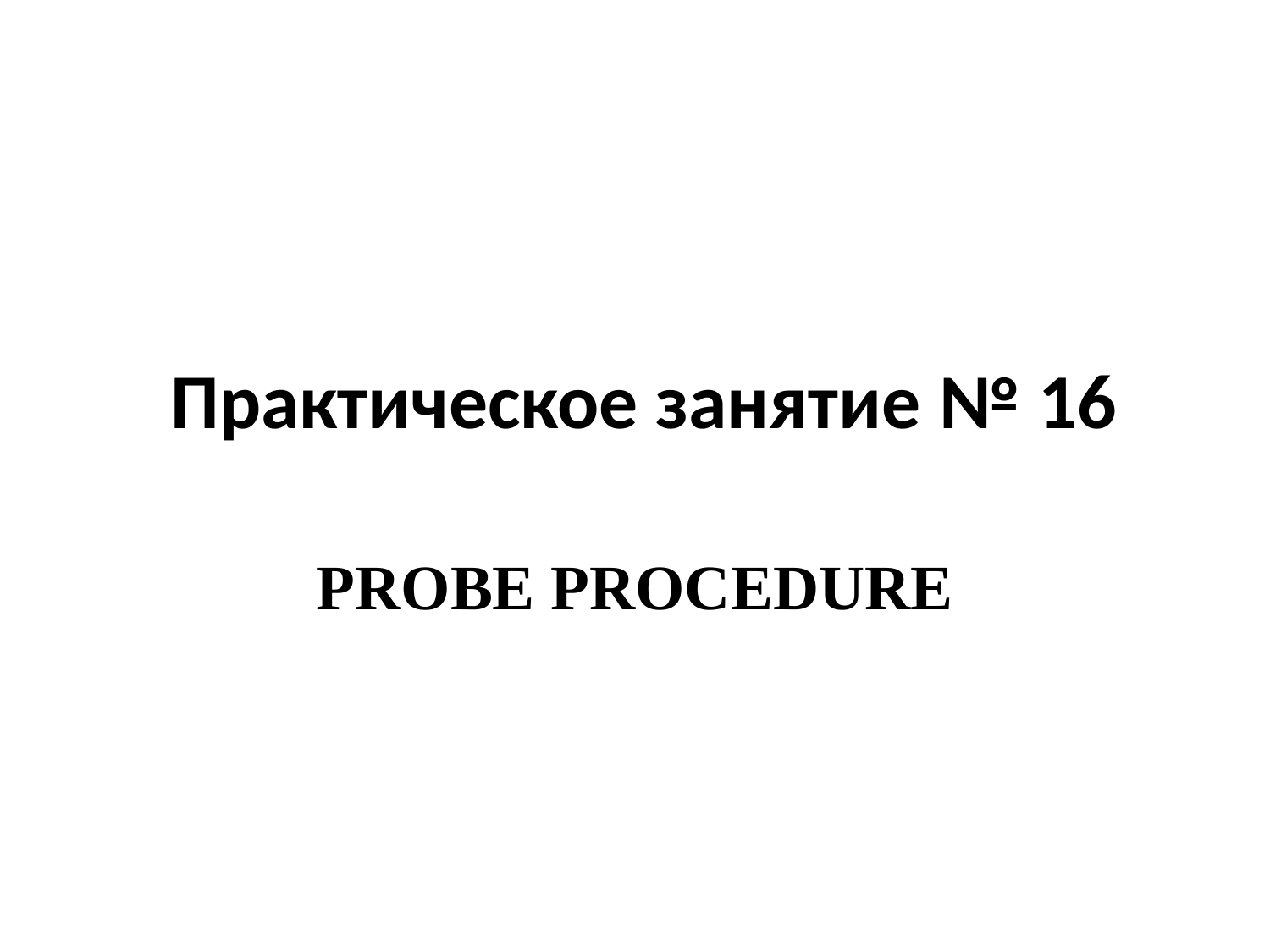

# Практическое занятие № 16
PROBE PROCEDURE